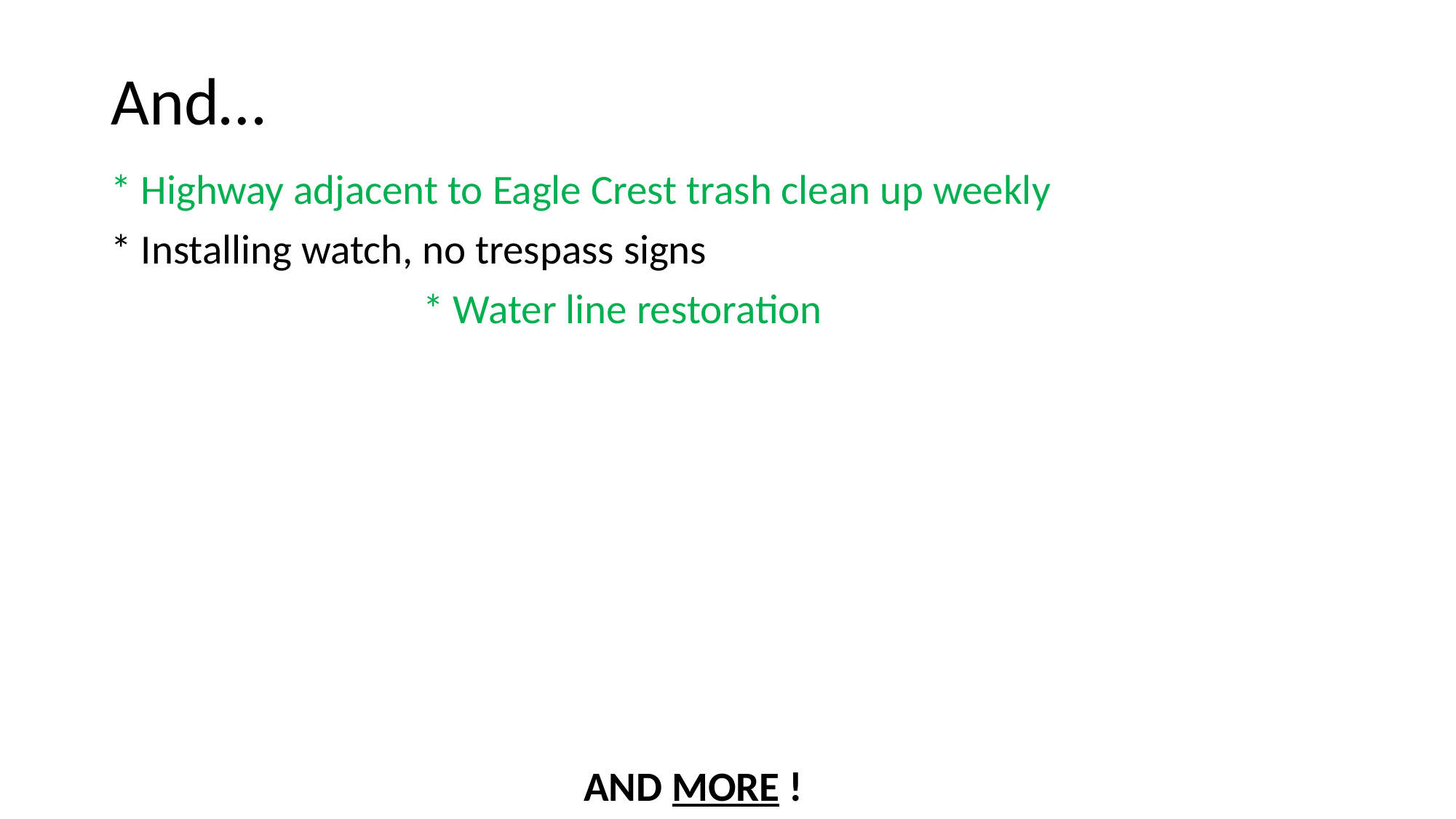

# And…
* Highway adjacent to Eagle Crest trash clean up weekly
* Installing watch, no trespass signs
                                 * Water line restoration

                                                  AND MORE !